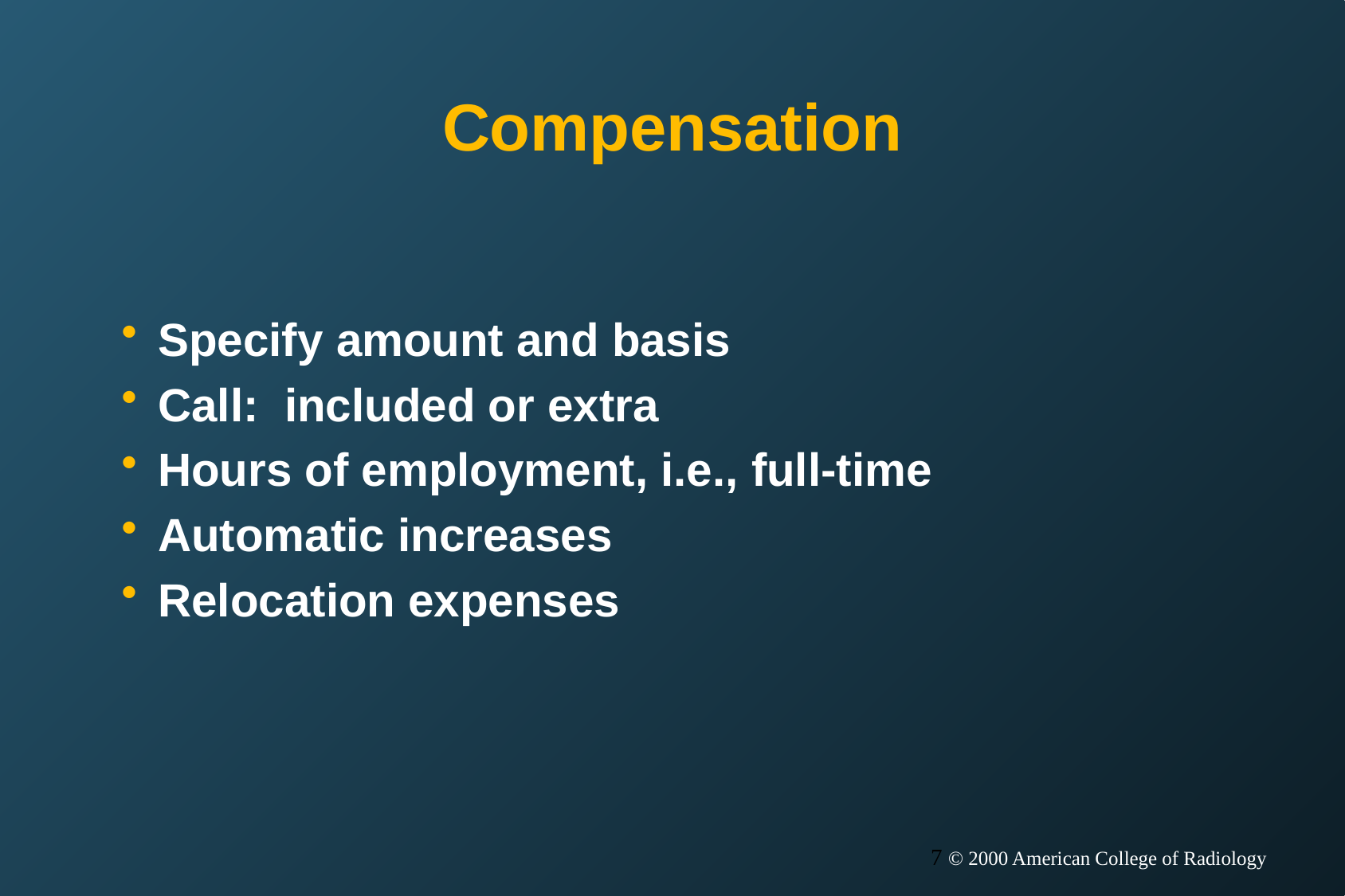

# Compensation

Specify amount and basis
Call:  included or extra
Hours of employment, i.e., full-time
Automatic increases
Relocation expenses
7 © 2000 American College of Radiology